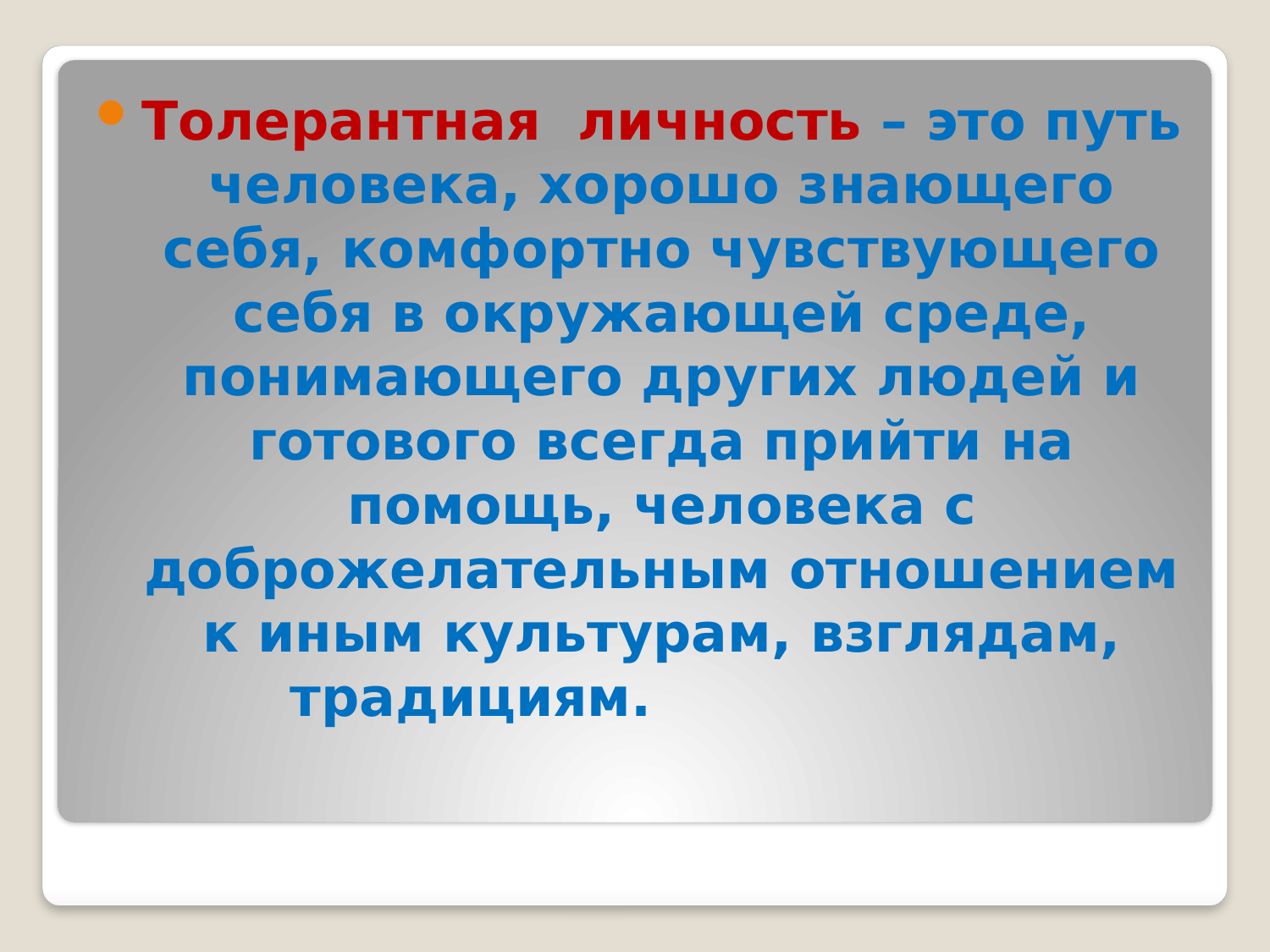

Толерантная  личность – это путь человека, хорошо знающего себя, комфортно чувствующего себя в окружающей среде, понимающего других людей и готового всегда прийти на помощь, человека с доброжелательным отношением к иным культурам, взглядам, традициям.

#